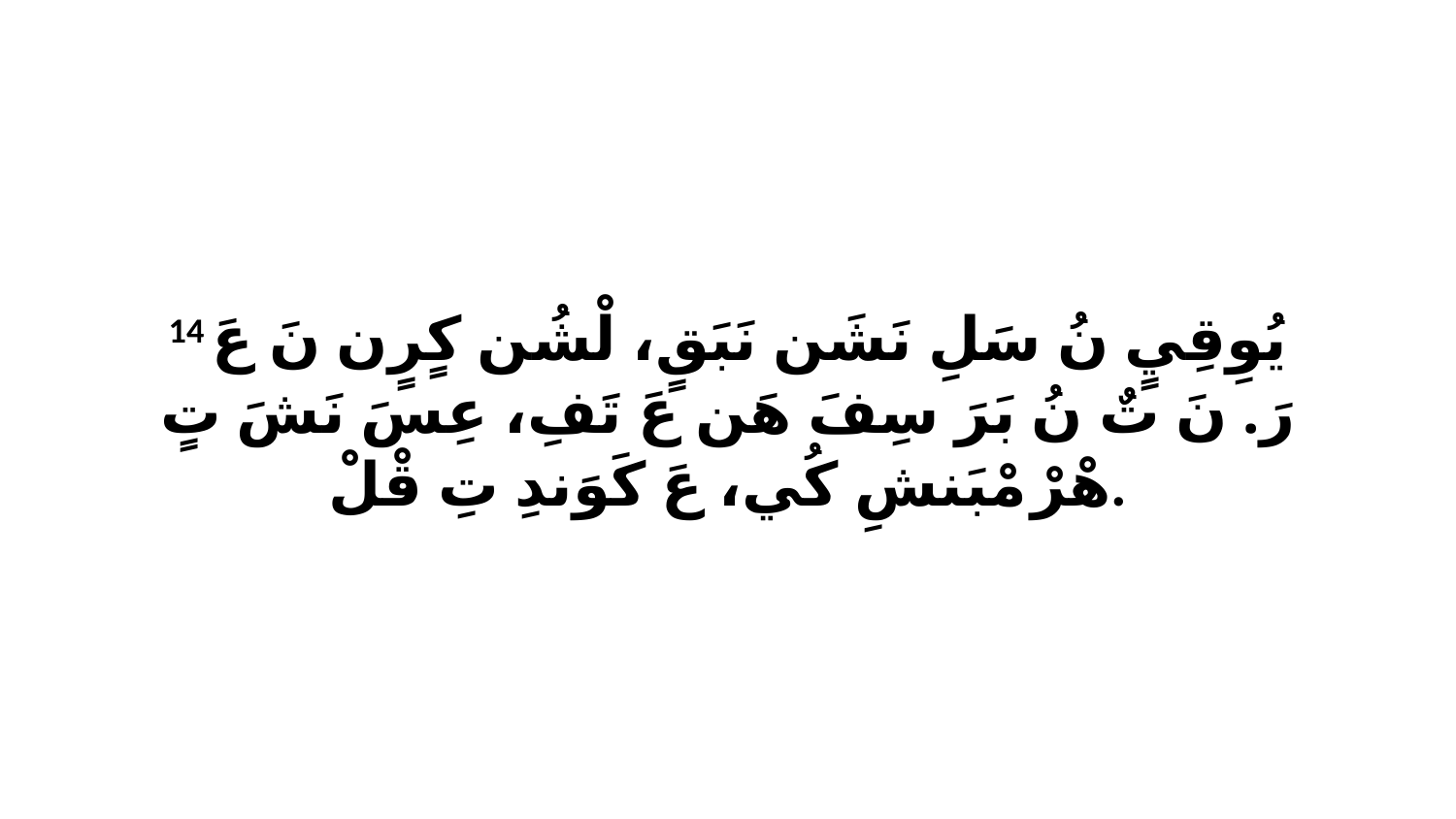

14 يُوِقِيٍ نُ سَلِ نَشَن نَبَقٍ، لْشُن كٍرٍن نَ عَ رَ. نَ تٌ نُ بَرَ سِفَ هَن عَ تَفِ، عِسَ نَشَ تٍ هْرْ مْبَنشِ كُي، عَ كَوَندِ تِ قْلْ.